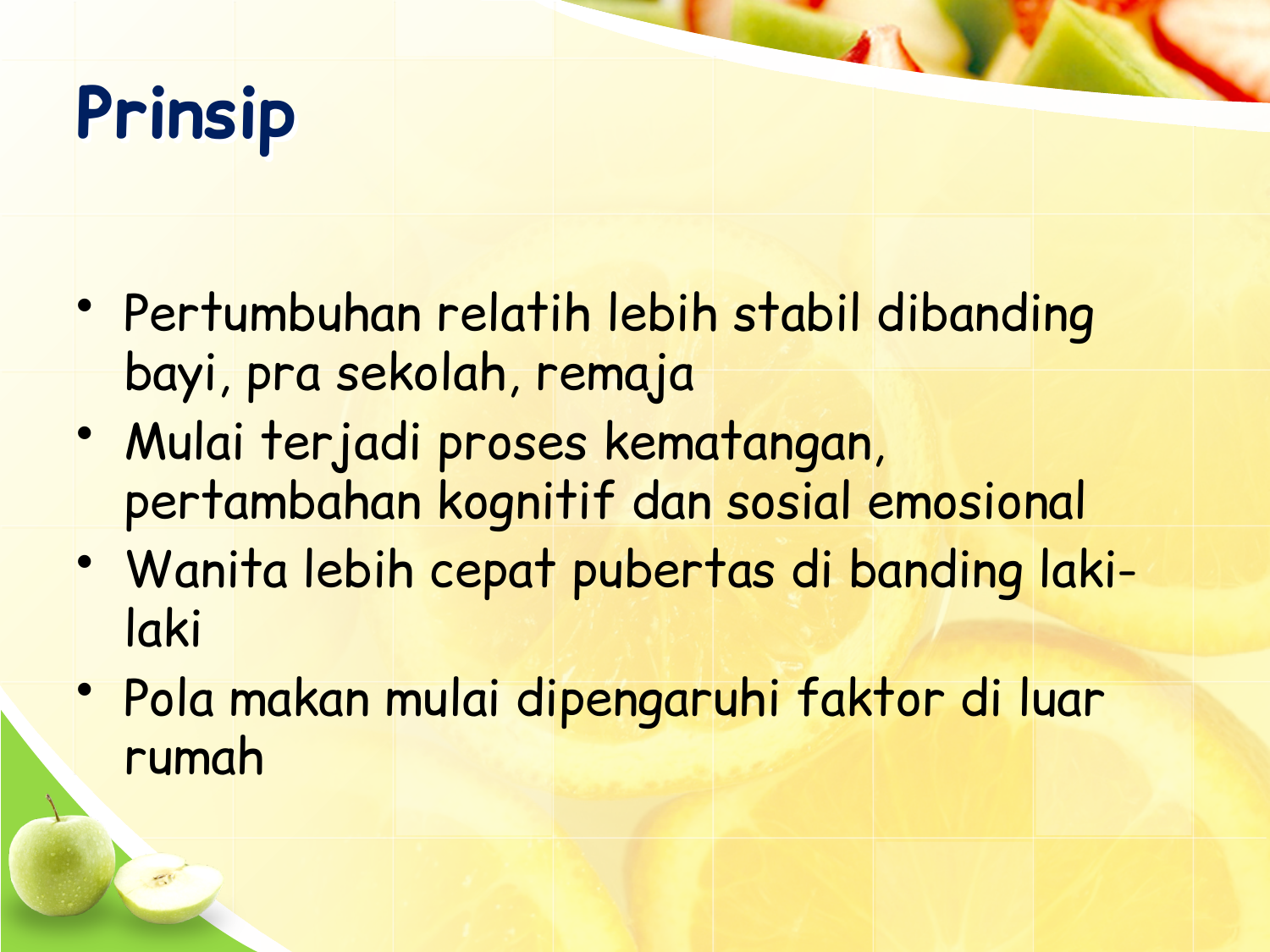

# Prinsip
Pertumbuhan relatih lebih stabil dibanding bayi, pra sekolah, remaja
Mulai terjadi proses kematangan, pertambahan kognitif dan sosial emosional
Wanita lebih cepat pubertas di banding laki-laki
Pola makan mulai dipengaruhi faktor di luar rumah